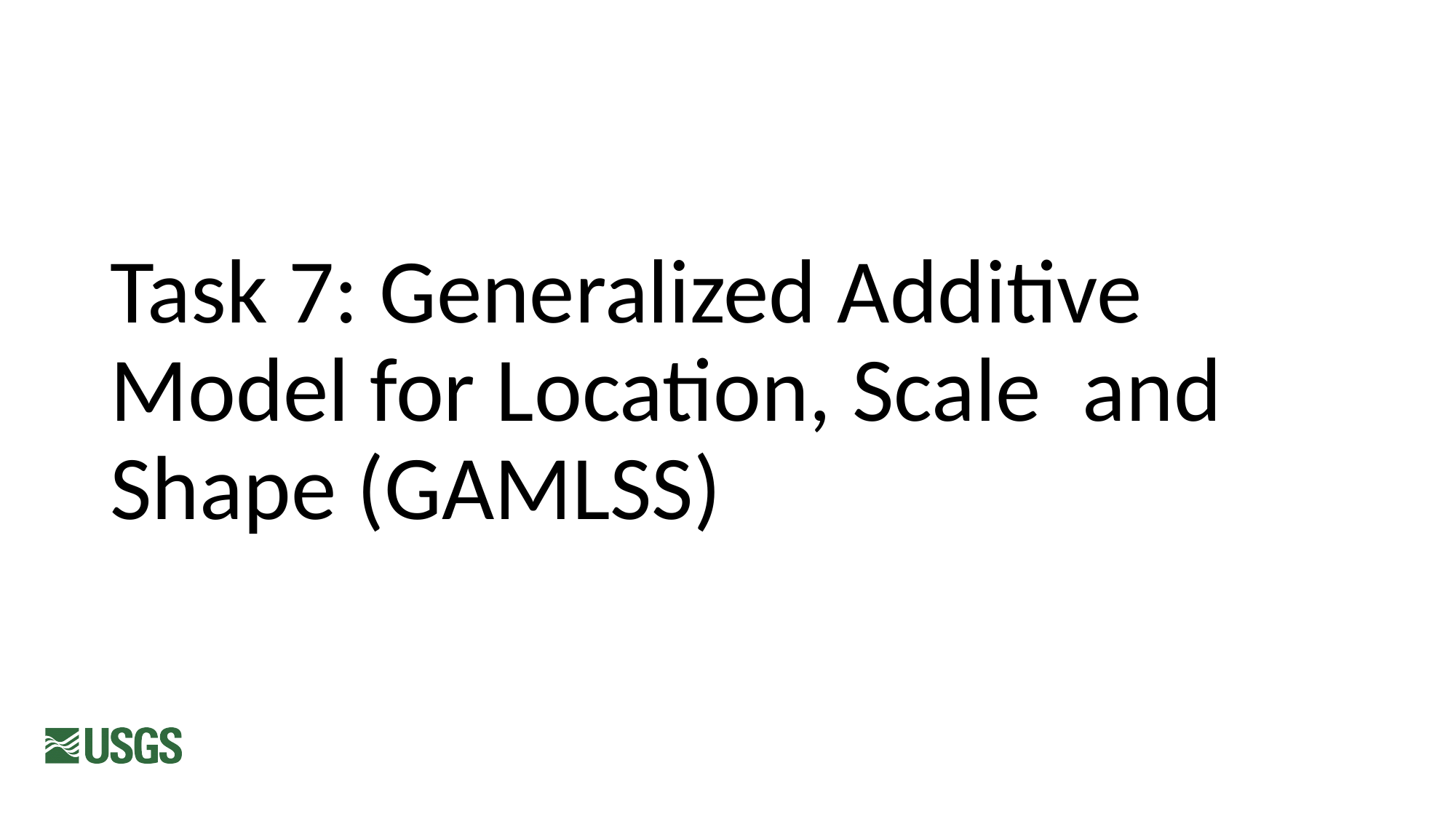

# Task 7: Generalized Additive Model for Location, Scale  and Shape (GAMLSS)